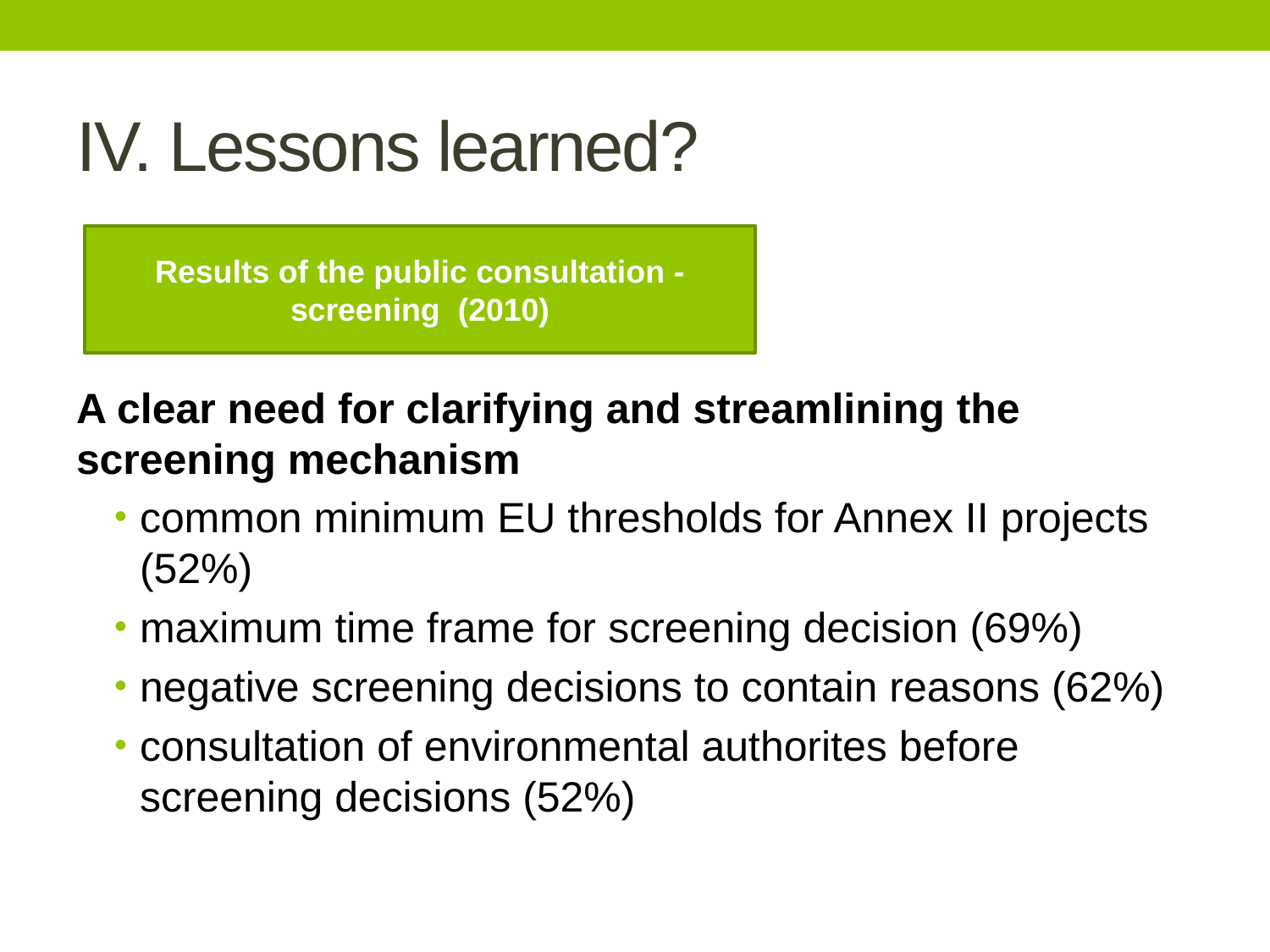

# IV. Lessons learned?

A clear need for clarifying and streamlining the screening mechanism
common minimum EU thresholds for Annex II projects (52%)
maximum time frame for screening decision (69%)
negative screening decisions to contain reasons (62%)
consultation of environmental authorites before screening decisions (52%)
Results of the public consultation - screening  (2010)